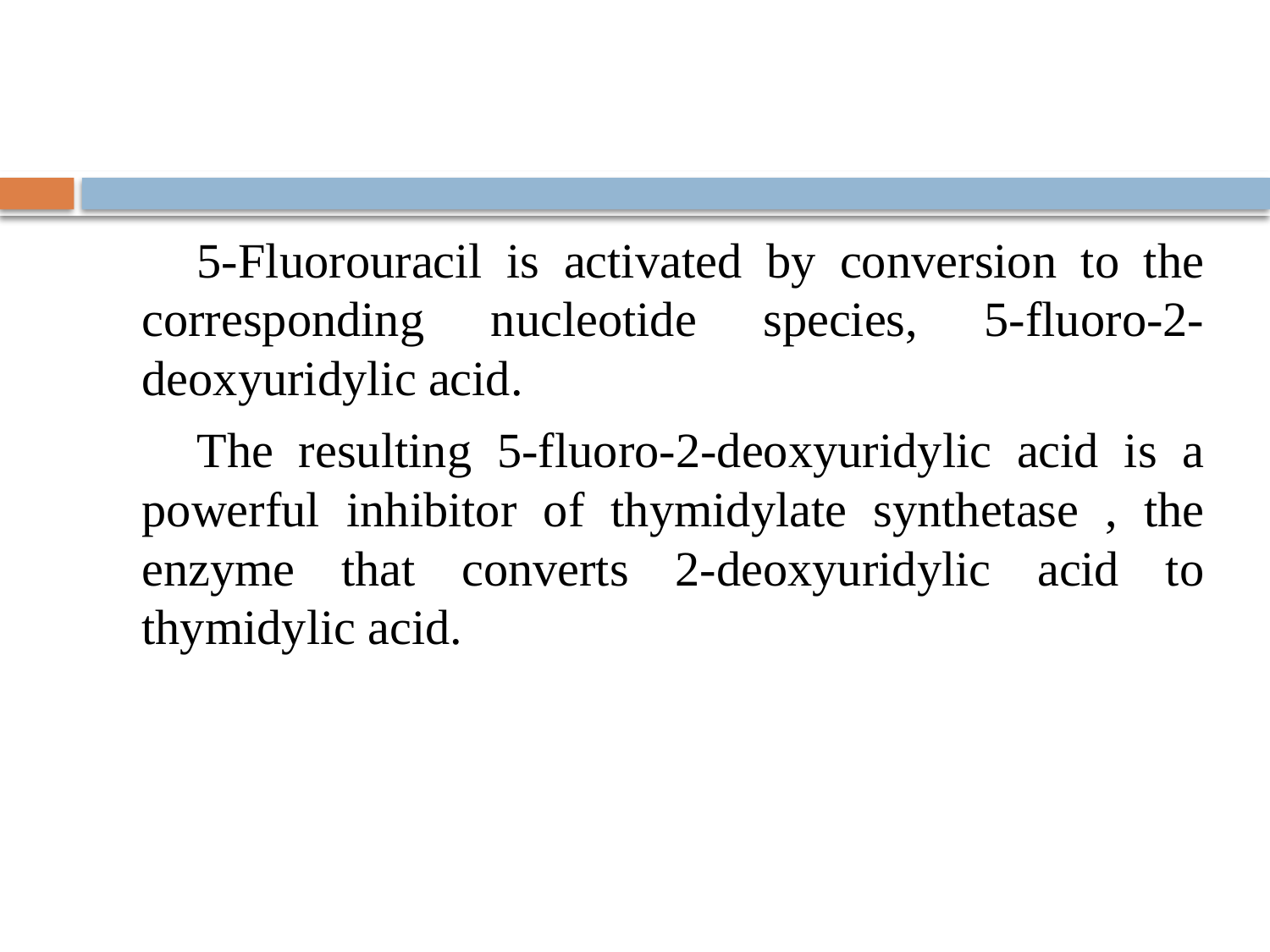

5-Fluorouracil is activated by conversion to the corresponding nucleotide species, 5-fluoro-2-deoxyuridylic acid.
The resulting 5-fluoro-2-deoxyuridylic acid is a powerful inhibitor of thymidylate synthetase , the enzyme that converts 2-deoxyuridylic acid to thymidylic acid.